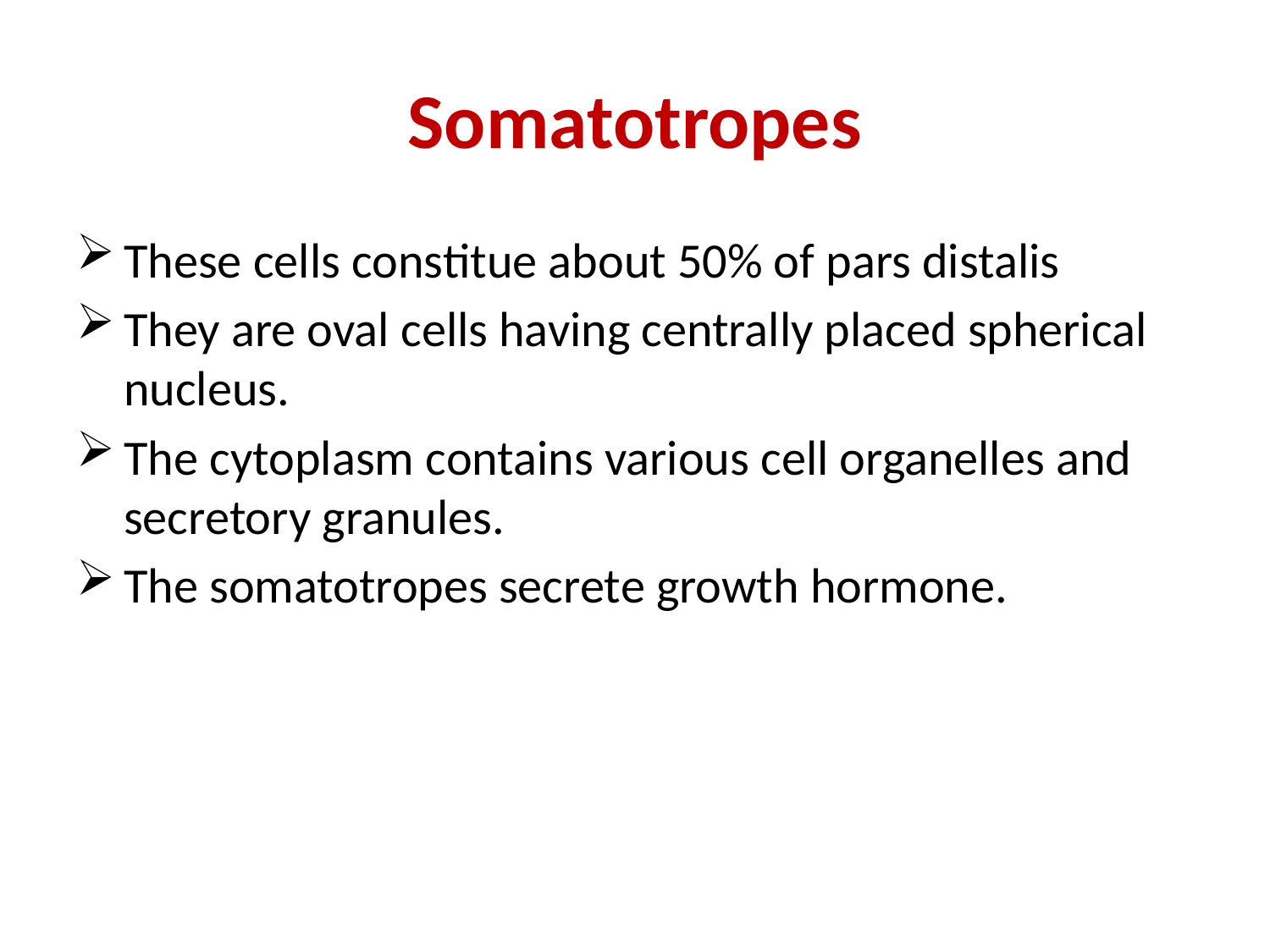

# Somatotropes
These cells constitue about 50% of pars distalis
They are oval cells having centrally placed spherical nucleus.
The cytoplasm contains various cell organelles and secretory granules.
The somatotropes secrete growth hormone.